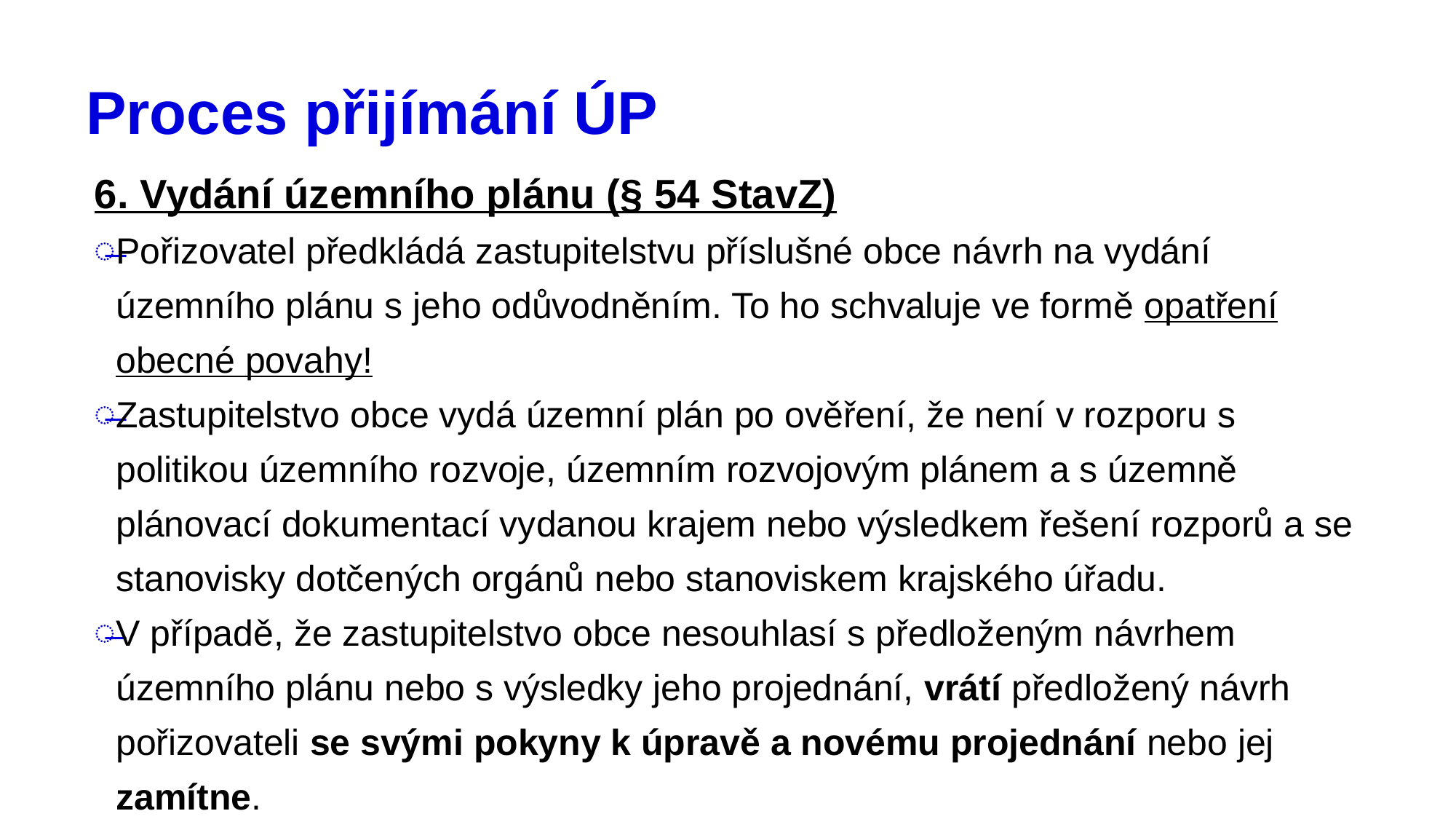

# Proces přijímání ÚP
6. Vydání územního plánu (§ 54 StavZ)
Pořizovatel předkládá zastupitelstvu příslušné obce návrh na vydání územního plánu s jeho odůvodněním. To ho schvaluje ve formě opatření obecné povahy!
Zastupitelstvo obce vydá územní plán po ověření, že není v rozporu s politikou územního rozvoje, územním rozvojovým plánem a s územně plánovací dokumentací vydanou krajem nebo výsledkem řešení rozporů a se stanovisky dotčených orgánů nebo stanoviskem krajského úřadu.
V případě, že zastupitelstvo obce nesouhlasí s předloženým návrhem územního plánu nebo s výsledky jeho projednání, vrátí předložený návrh pořizovateli se svými pokyny k úpravě a novému projednání nebo jej zamítne.